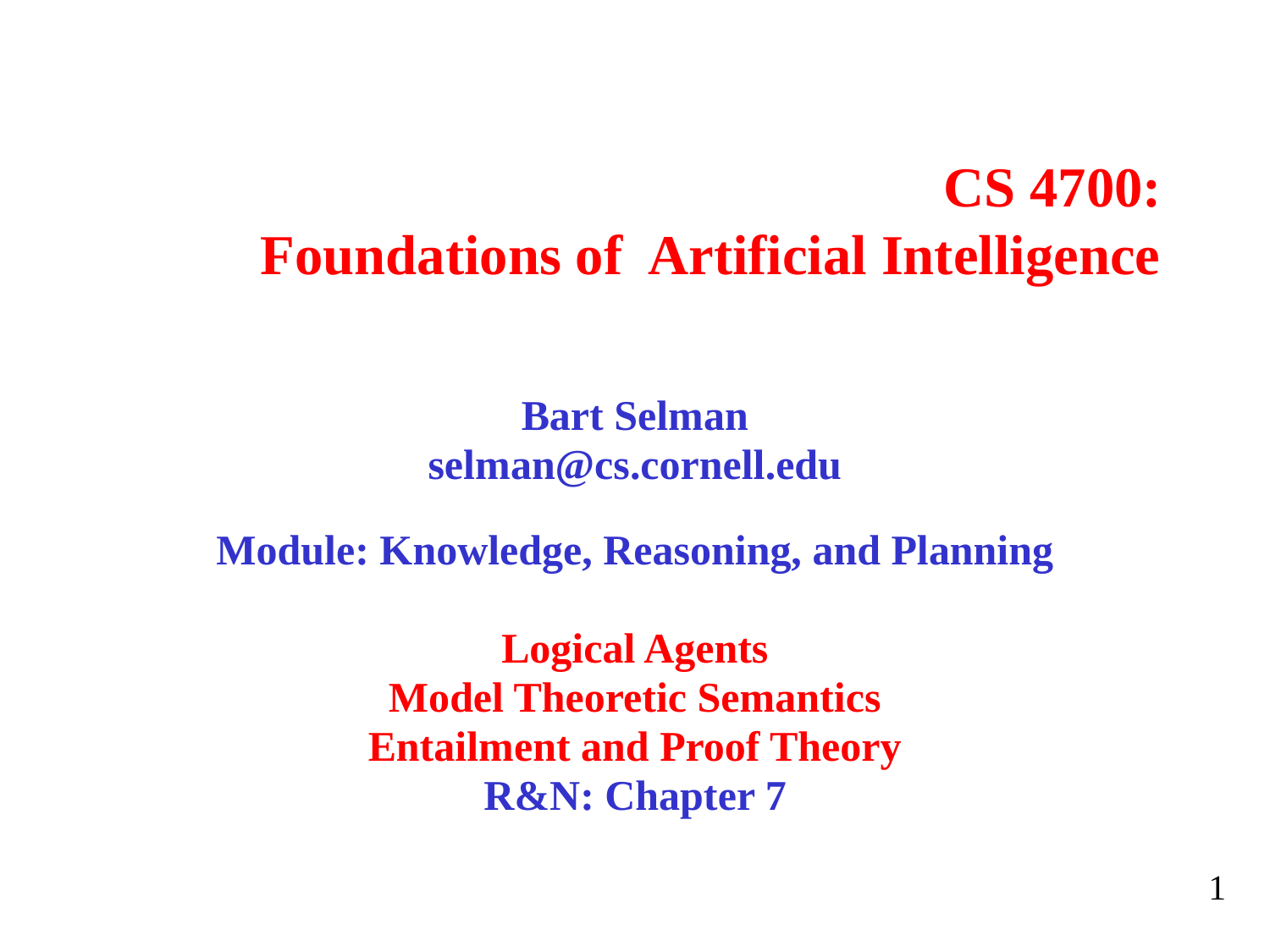

# CS 4700: Foundations of  Artificial Intelligence
Bart Selman
selman@cs.cornell.edu

Module: Knowledge, Reasoning, and Planning

Logical Agents
Model Theoretic Semantics
Entailment and Proof Theory
R&N: Chapter 7